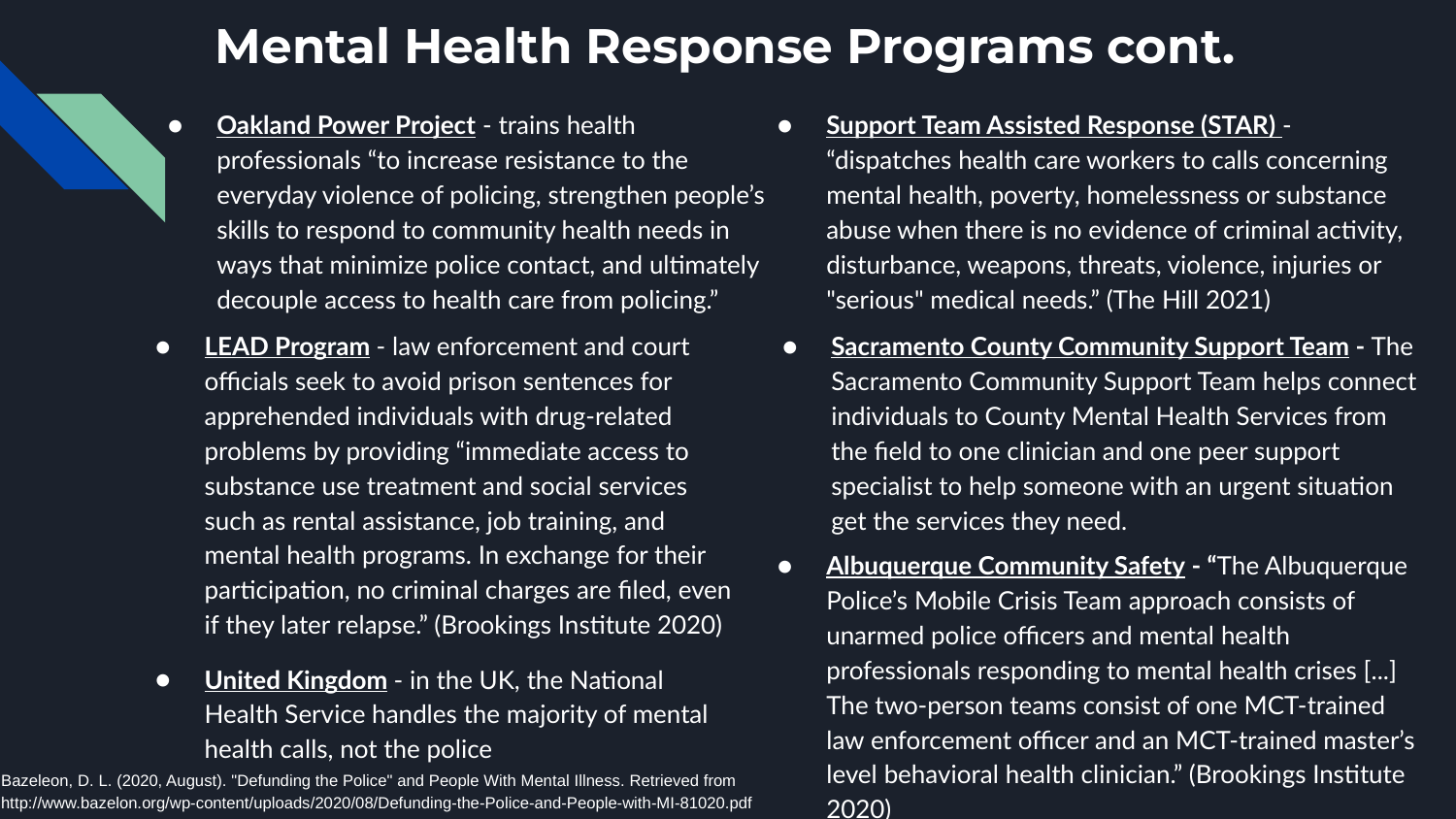

# Mental Health Response Programs cont.
Oakland Power Project - trains health professionals “to increase resistance to the everyday violence of policing, strengthen people’s skills to respond to community health needs in ways that minimize police contact, and ultimately decouple access to health care from policing.”

Support Team Assisted Response (STAR) -  “dispatches health care workers to calls concerning mental health, poverty, homelessness or substance abuse when there is no evidence of criminal activity, disturbance, weapons, threats, violence, injuries or "serious" medical needs.” (The Hill 2021)
Sacramento County Community Support Team - The Sacramento Community Support Team helps connect individuals to County Mental Health Services from the field to one clinician and one peer support specialist to help someone with an urgent situation get the services they need.

LEAD Program - law enforcement and court officials seek to avoid prison sentences for apprehended individuals with drug-related problems by providing “immediate access to substance use treatment and social services such as rental assistance, job training, and mental health programs. In exchange for their participation, no criminal charges are filed, even if they later relapse.” (Brookings Institute 2020)
Albuquerque Community Safety - “The Albuquerque Police’s Mobile Crisis Team approach consists of unarmed police officers and mental health professionals responding to mental health crises [...] The two-person teams consist of one MCT-trained law enforcement officer and an MCT-trained master’s level behavioral health clinician.” (Brookings Institute 2020)
United Kingdom - in the UK, the National Health Service handles the majority of mental health calls, not the police
Bazeleon, D. L. (2020, August). "Defunding the Police" and People With Mental Illness. Retrieved from http://www.bazelon.org/wp-content/uploads/2020/08/Defunding-the-Police-and-People-with-MI-81020.pdf